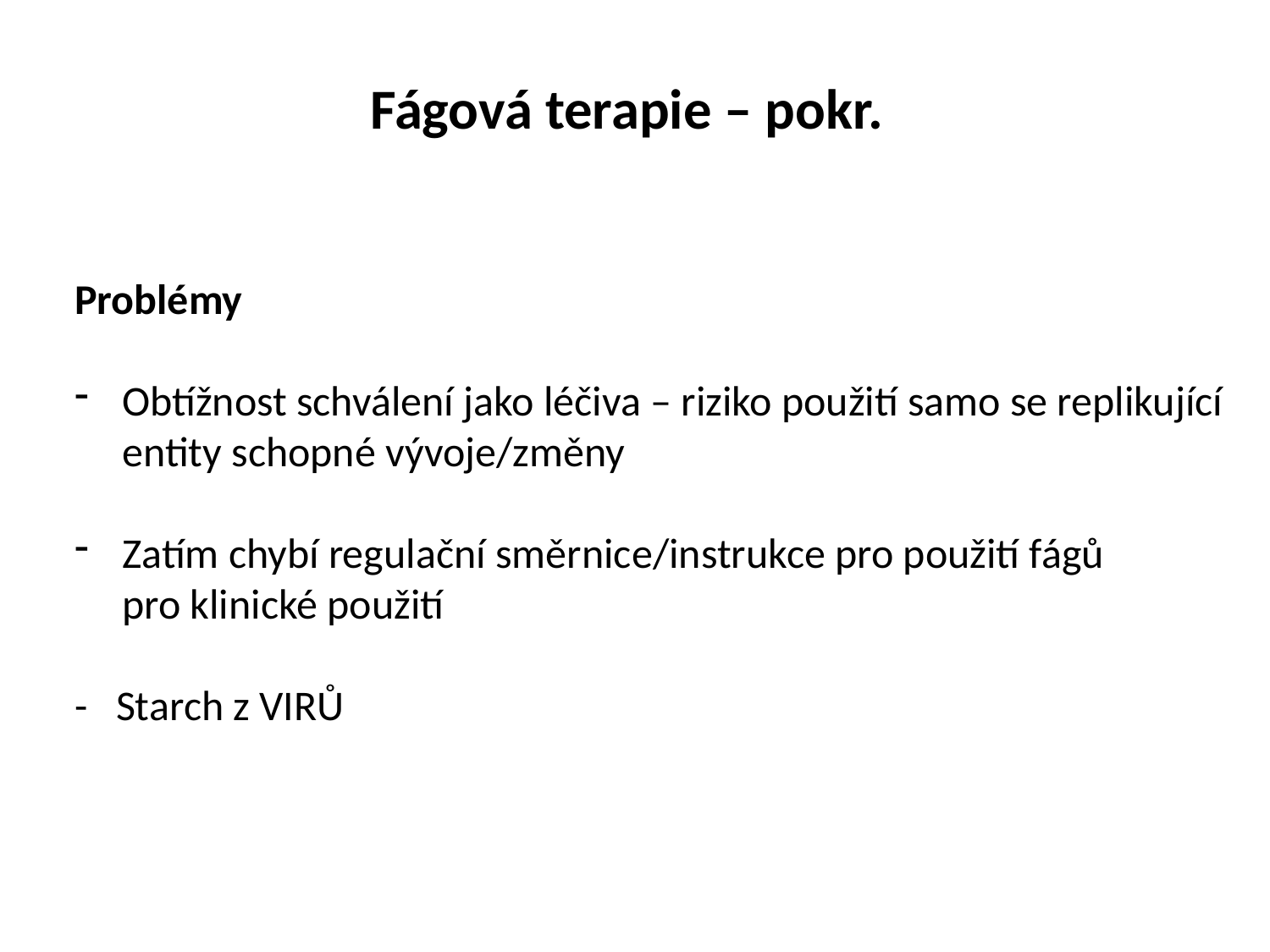

Fágová terapie – pokr.
Problémy

Obtížnost schválení jako léčiva – riziko použití samo se replikující
     entity schopné vývoje/změny

Zatím chybí regulační směrnice/instrukce pro použití fágů
     pro klinické použití

-   Starch z VIRŮ